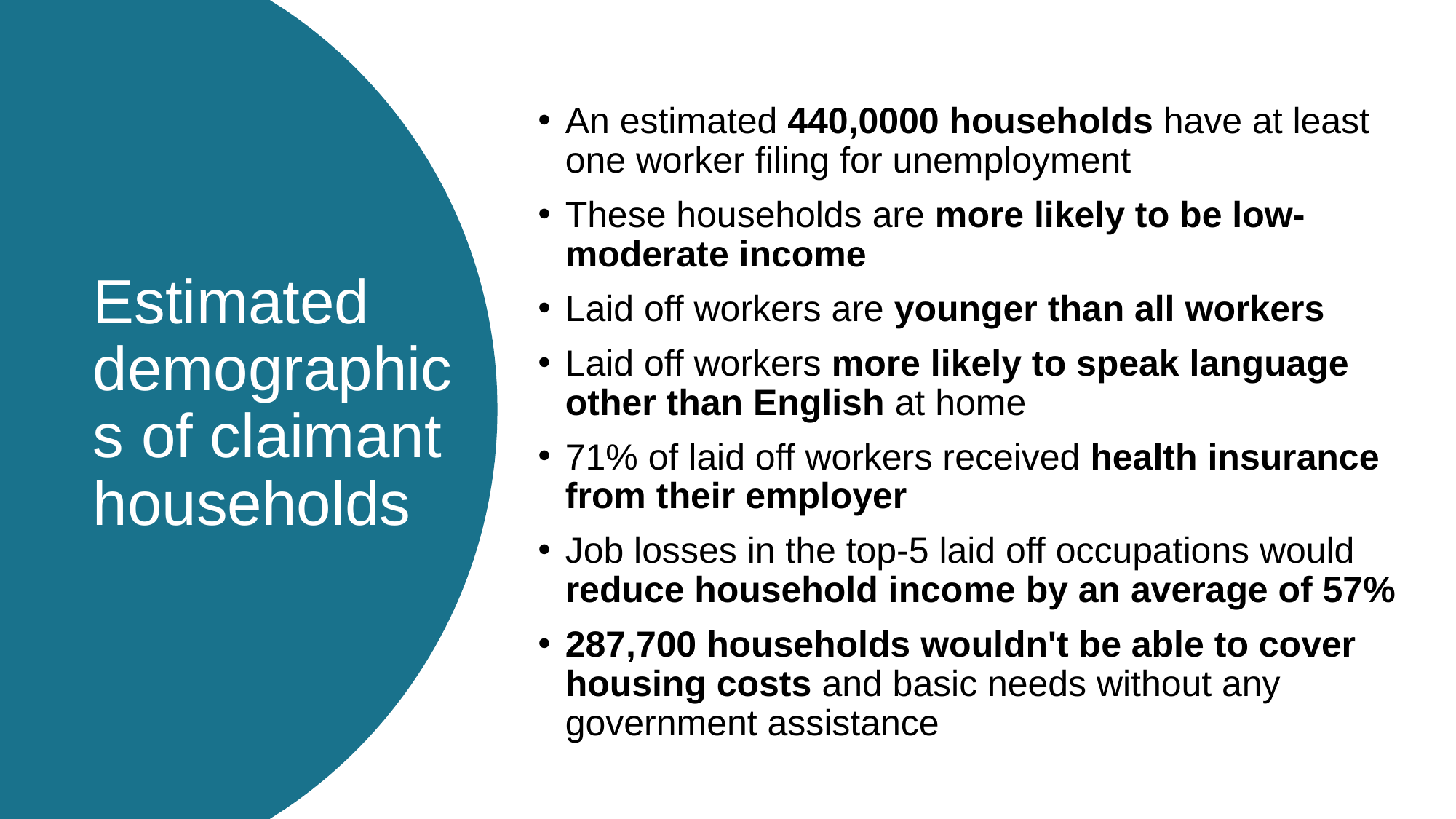

An estimated 440,0000 households have at least one worker filing for unemployment
These households are more likely to be low-moderate income
Laid off workers are younger than all workers
Laid off workers more likely to speak language other than English at home
71% of laid off workers received health insurance from their employer
Job losses in the top-5 laid off occupations would reduce household income by an average of 57%
287,700 households wouldn't be able to cover housing costs and basic needs without any government assistance
# Estimated demographics of claimant households